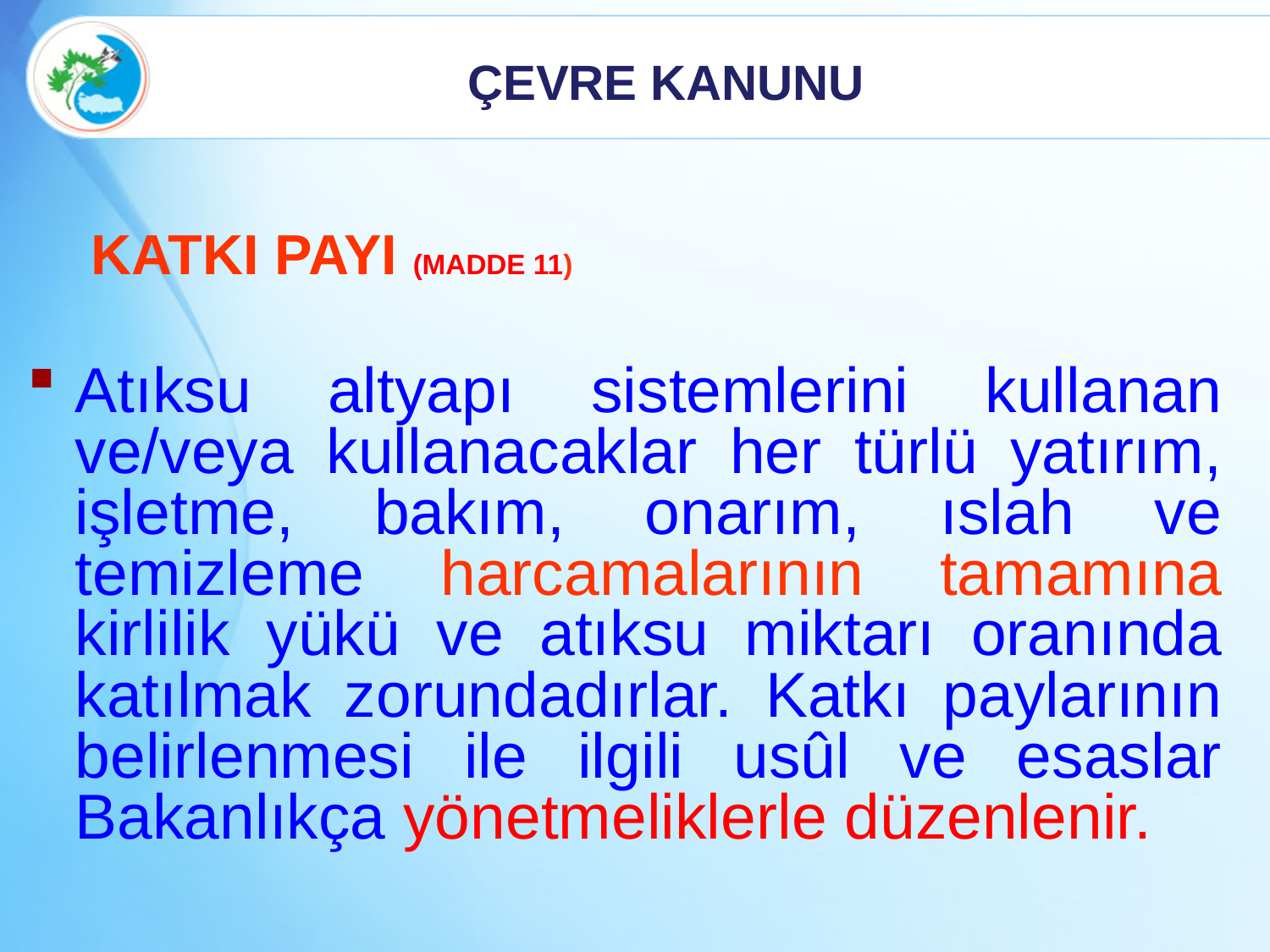

ÇEVRE KANUNU

KATKI PAYI (MADDE 11)

Atıksu altyapı sistemlerini kullanan ve/veya kullanacaklar her türlü yatırım, işletme, bakım, onarım, ıslah ve temizleme harcamalarının tamamına kirlilik yükü ve atıksu miktarı oranında katılmak zorundadırlar. Katkı paylarının belirlenmesi ile ilgili usûl ve esaslar Bakanlıkça yönetmeliklerle düzenlenir.